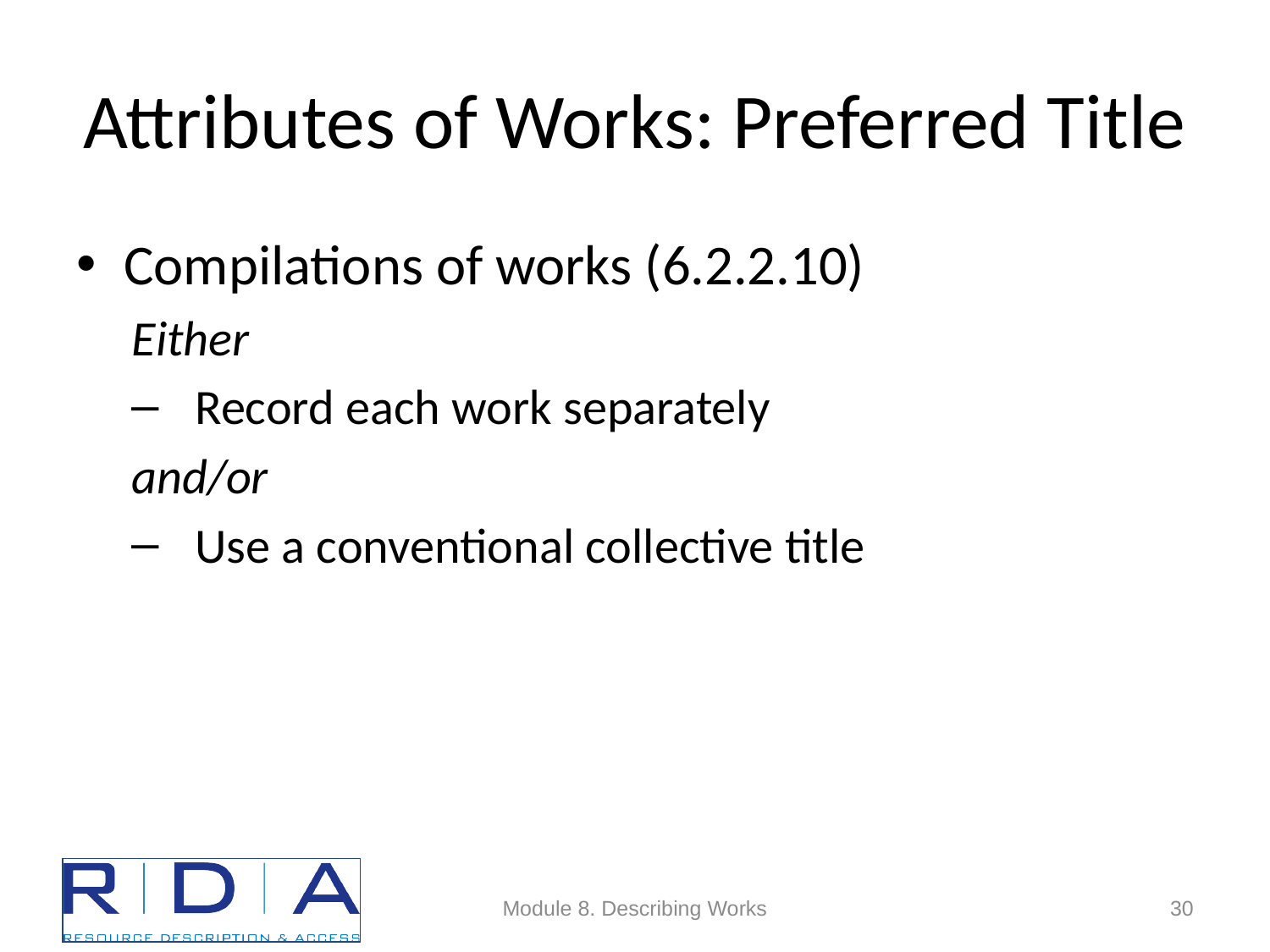

# Attributes of Works: Preferred Title
Compilations of works (6.2.2.10)
Either
Record each work separately
and/or
Use a conventional collective title

Module 8. Describing Works
30